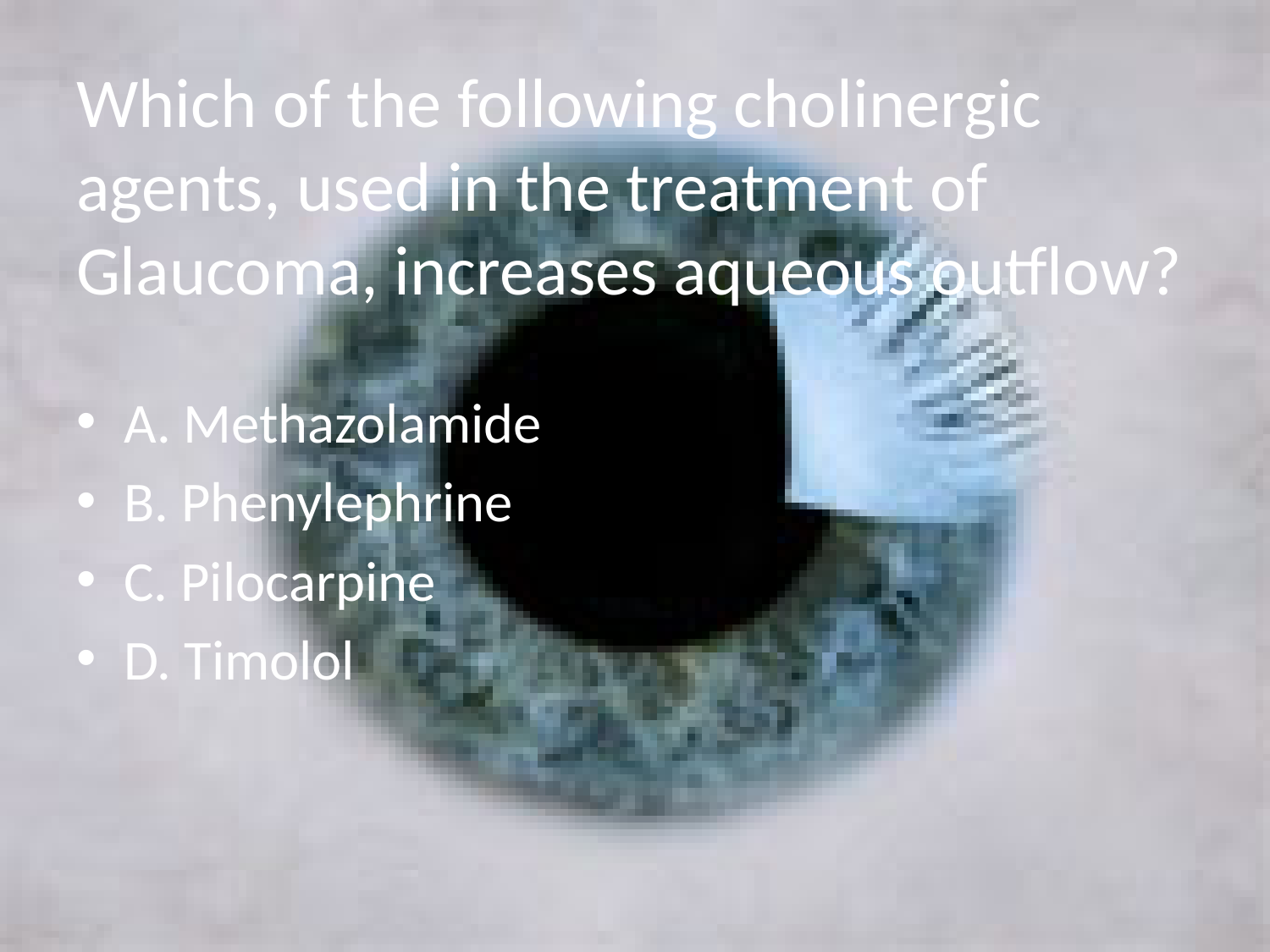

# Which of the following cholinergic agents, used in the treatment of Glaucoma, increases aqueous outflow?

A. Methazolamide
B. Phenylephrine
C. Pilocarpine
D. Timolol